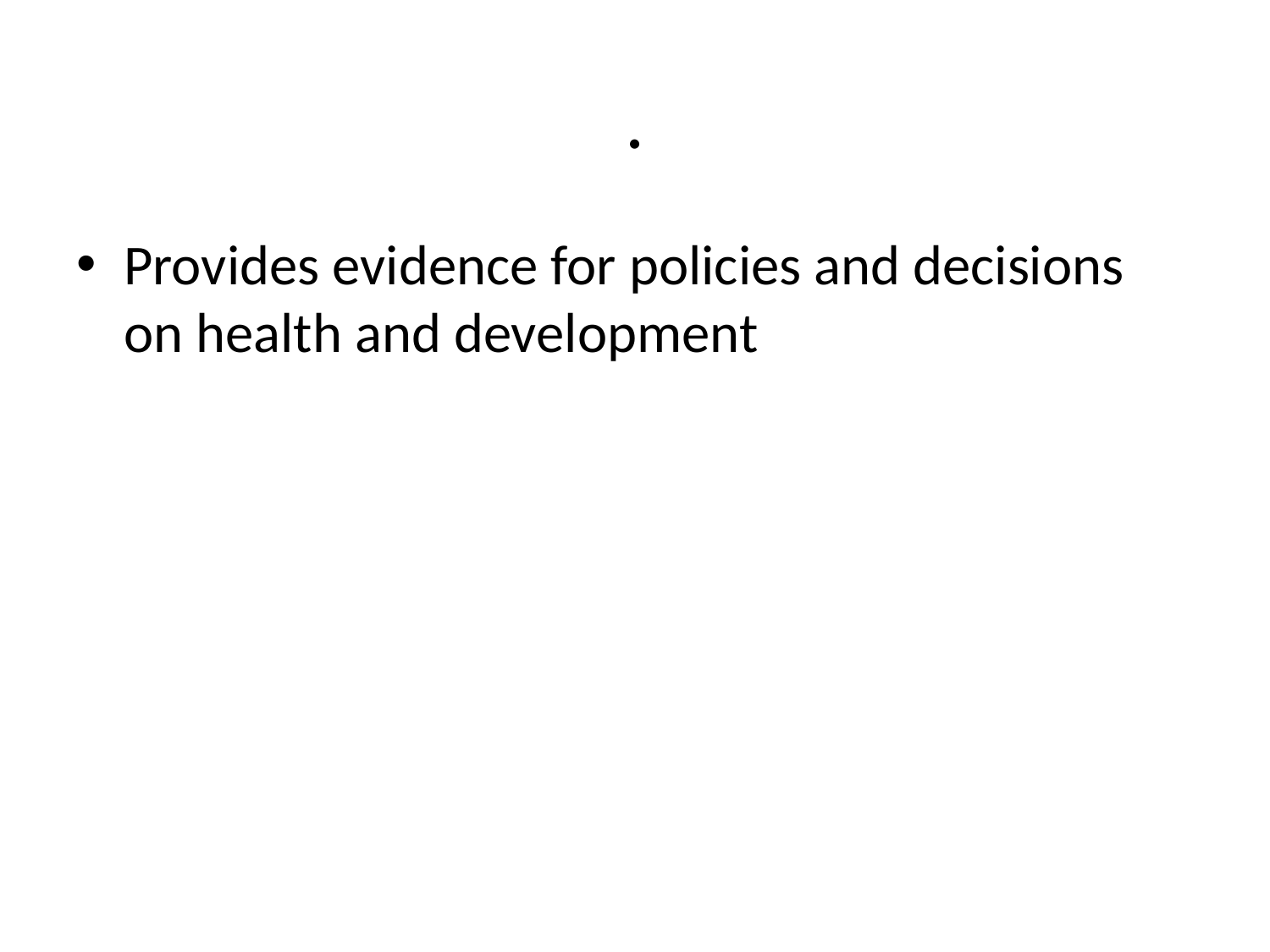

# .
Provides evidence for policies and decisions on health and development